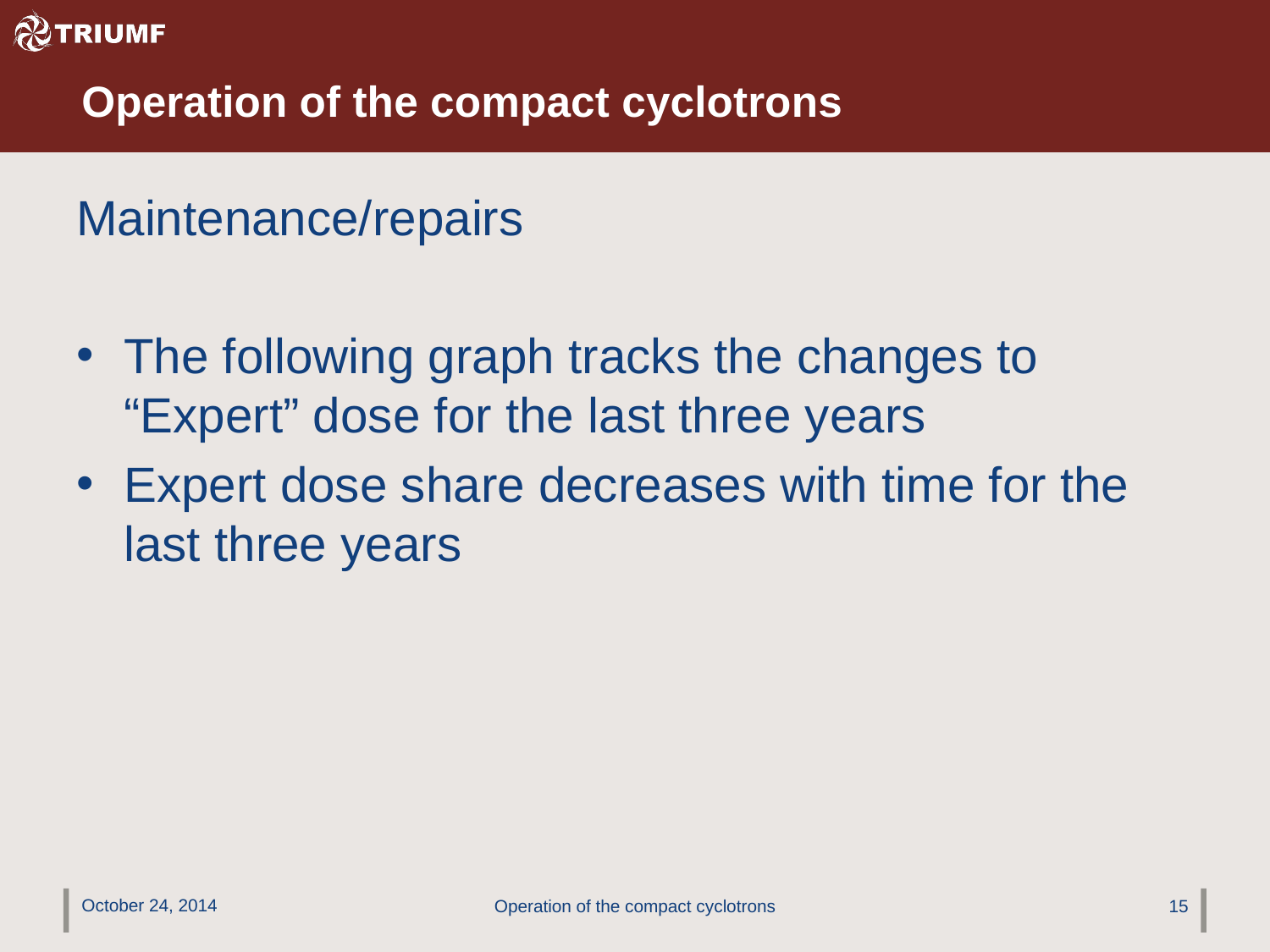

# Operation of the compact cyclotrons
Maintenance/repairs

The following graph tracks the changes to “Expert” dose for the last three years
Expert dose share decreases with time for the last three years
October 24, 2014
Operation of the compact cyclotrons
15